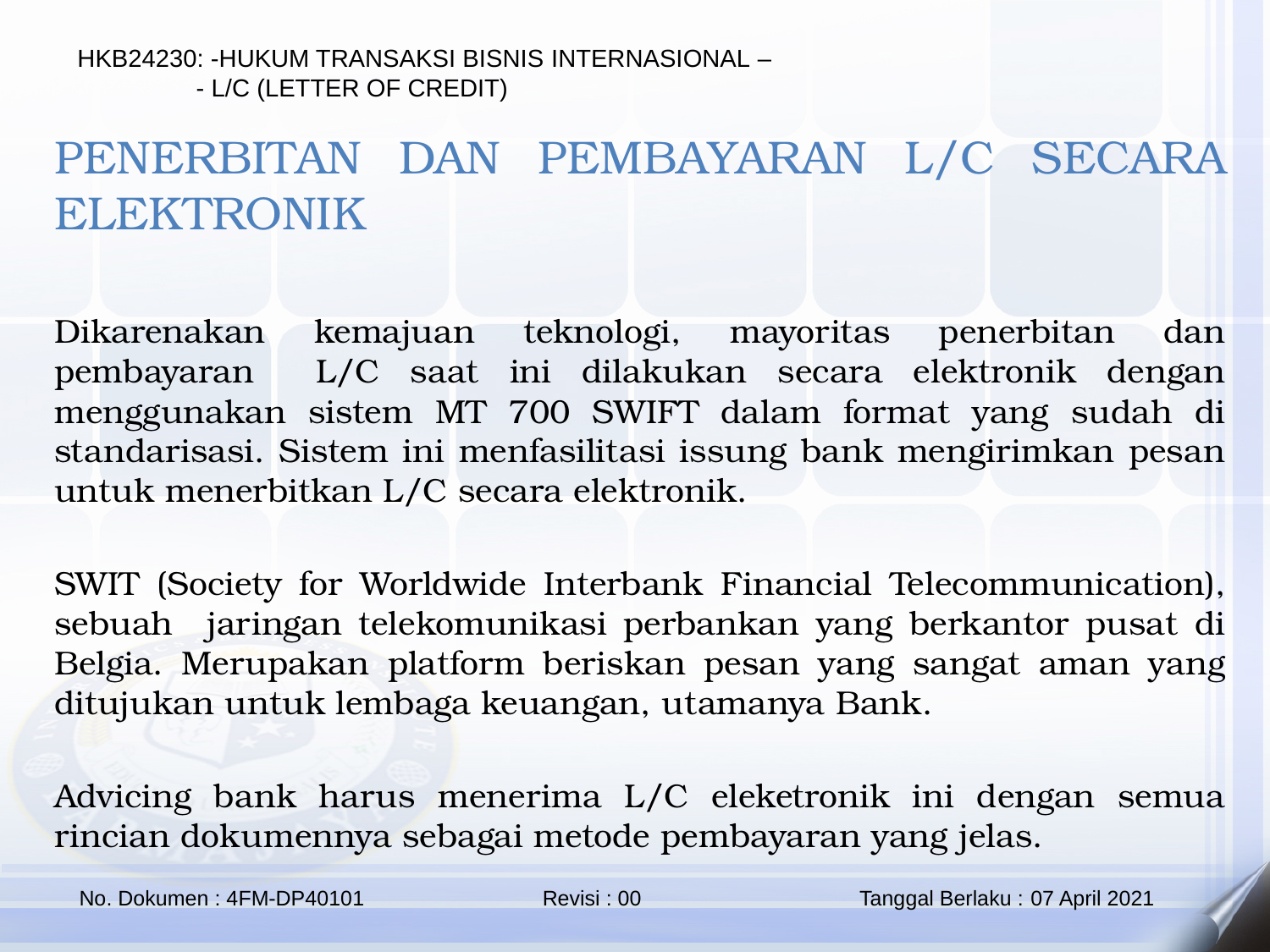

PENERBITAN DAN PEMBAYARAN L/C SECARA ELEKTRONIK

Dikarenakan kemajuan teknologi, mayoritas penerbitan dan pembayaran  L/C saat ini dilakukan secara elektronik dengan menggunakan sistem MT 700 SWIFT dalam format yang sudah di standarisasi. Sistem ini menfasilitasi issung bank mengirimkan pesan untuk menerbitkan L/C secara elektronik.

SWIT (Society for Worldwide Interbank Financial Telecommunication), sebuah  jaringan telekomunikasi perbankan yang berkantor pusat di Belgia. Merupakan platform beriskan pesan yang sangat aman yang ditujukan untuk lembaga keuangan, utamanya Bank.

Advicing bank harus menerima L/C eleketronik ini dengan semua rincian dokumennya sebagai metode pembayaran yang jelas.